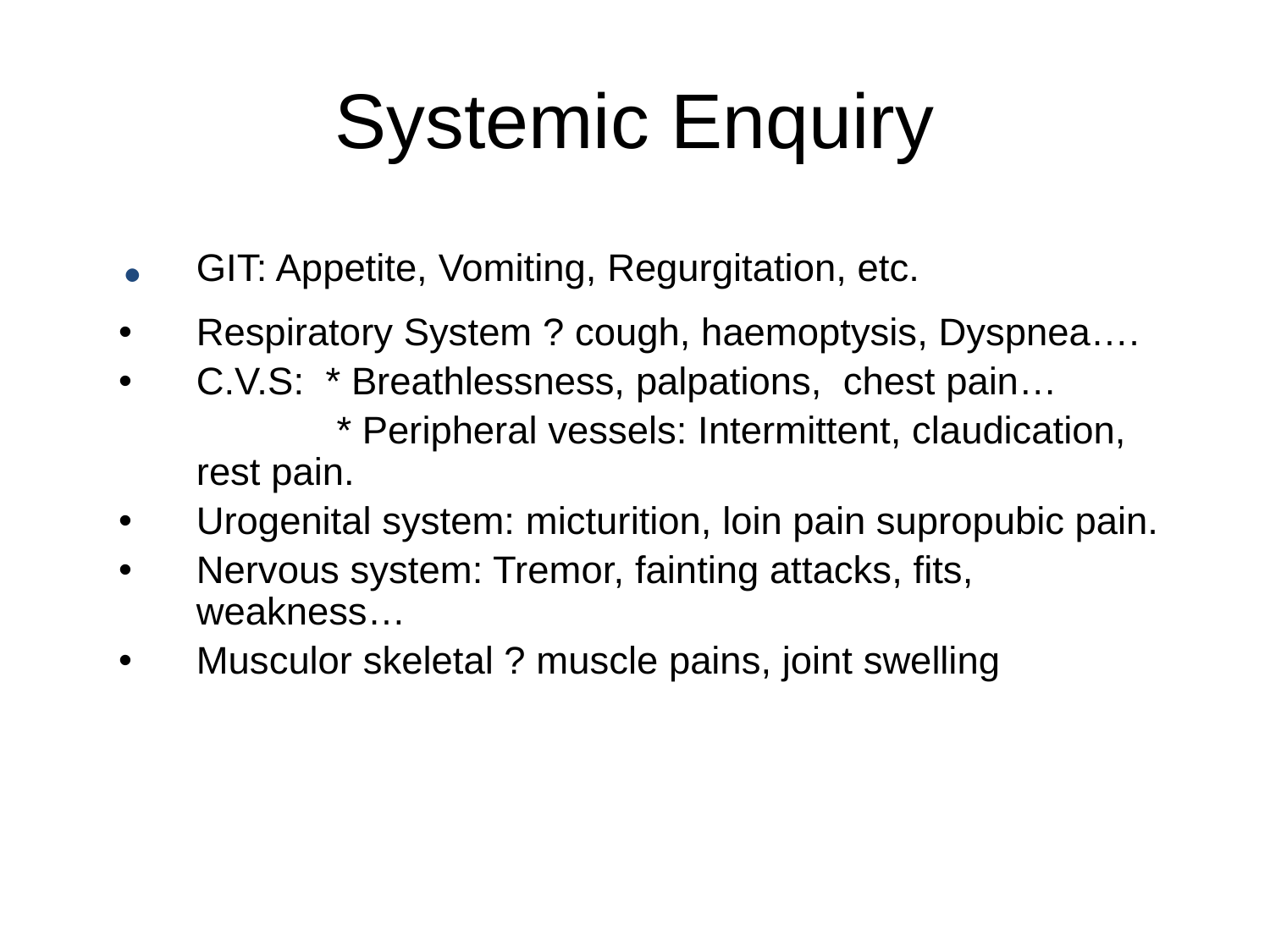

# Systemic Enquiry
.	GIT: Appetite, Vomiting, Regurgitation, etc.
Respiratory System ? cough, haemoptysis, Dyspnea….
C.V.S:  * Breathlessness, palpations,  chest pain…
	             * Peripheral vessels: Intermittent, claudication, rest pain.
Urogenital system: micturition, loin pain supropubic pain.
Nervous system: Tremor, fainting attacks, fits, weakness…
Musculor skeletal ? muscle pains, joint swelling